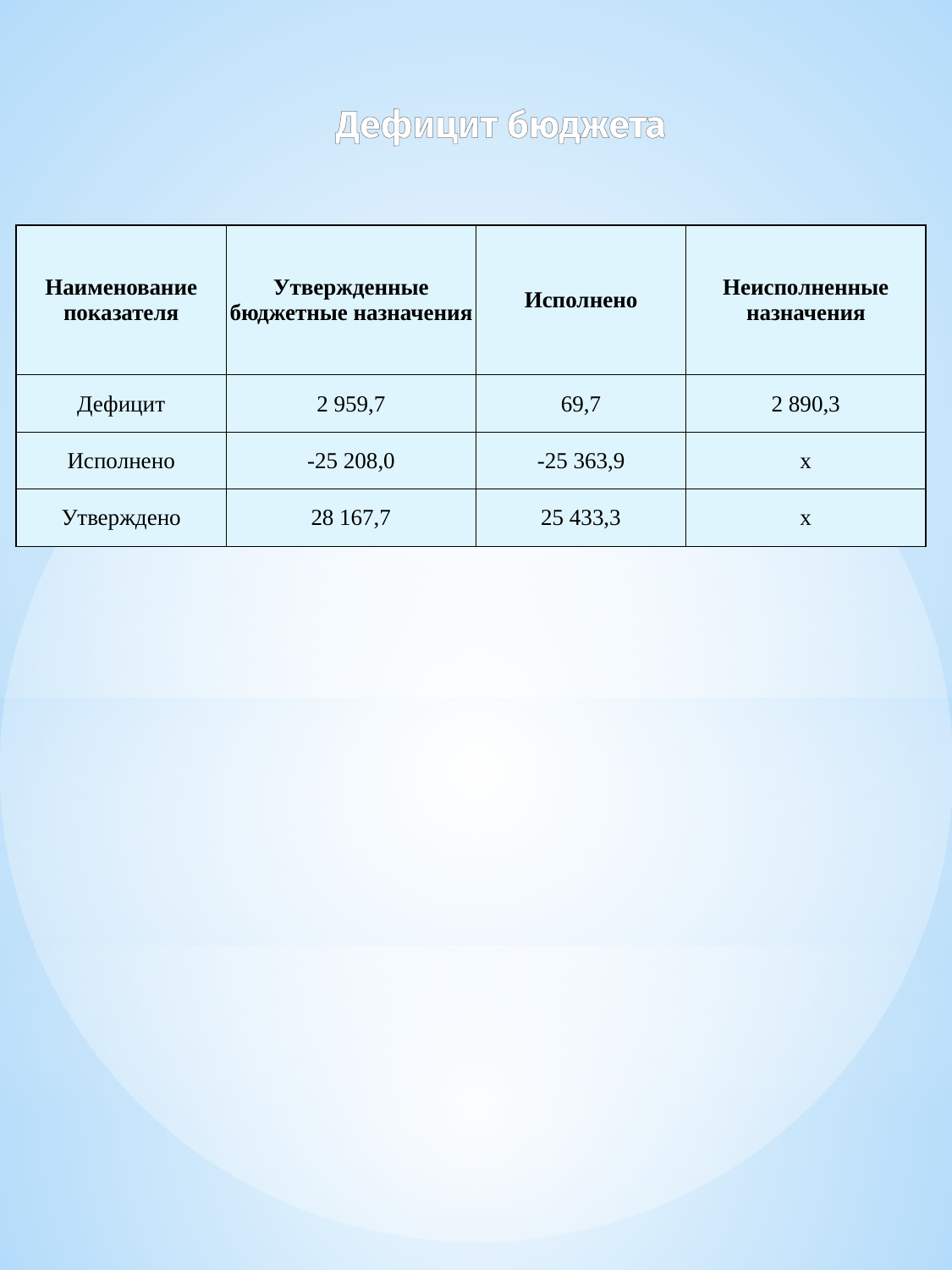

Дефицит бюджета
| Наименование показателя | Утвержденные бюджетные назначения | Исполнено | Неисполненные назначения |
| --- | --- | --- | --- |
| Дефицит | 2 959,7 | 69,7 | 2 890,3 |
| Исполнено | -25 208,0 | -25 363,9 | х |
| Утверждено | 28 167,7 | 25 433,3 | х |